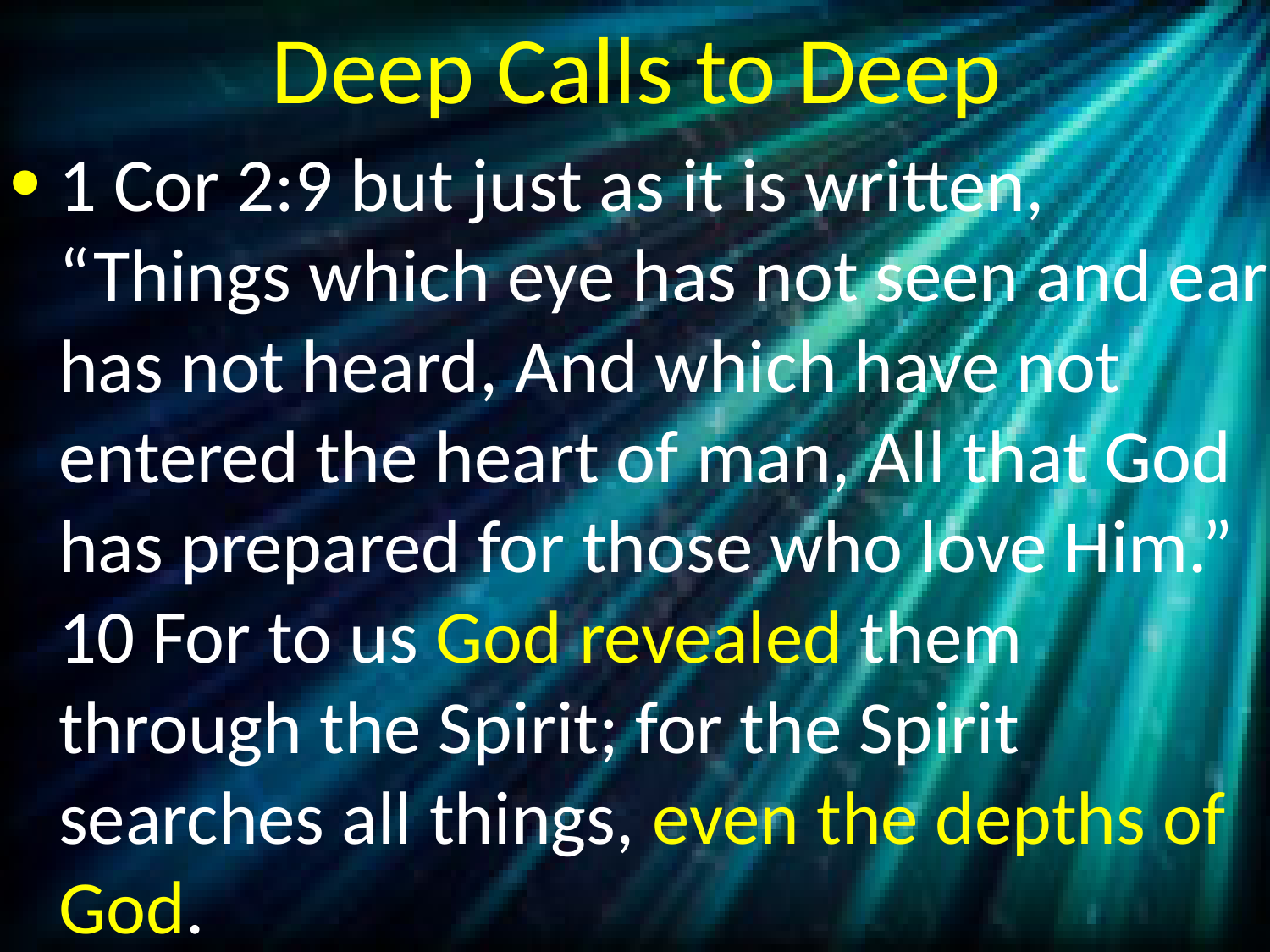

# Deep Calls to Deep
1 Cor 2:9 but just as it is written, “Things which eye has not seen and ear has not heard, And which have not entered the heart of man, All that God has prepared for those who love Him.” 10 For to us God revealed them through the Spirit; for the Spirit searches all things, even the depths of God.